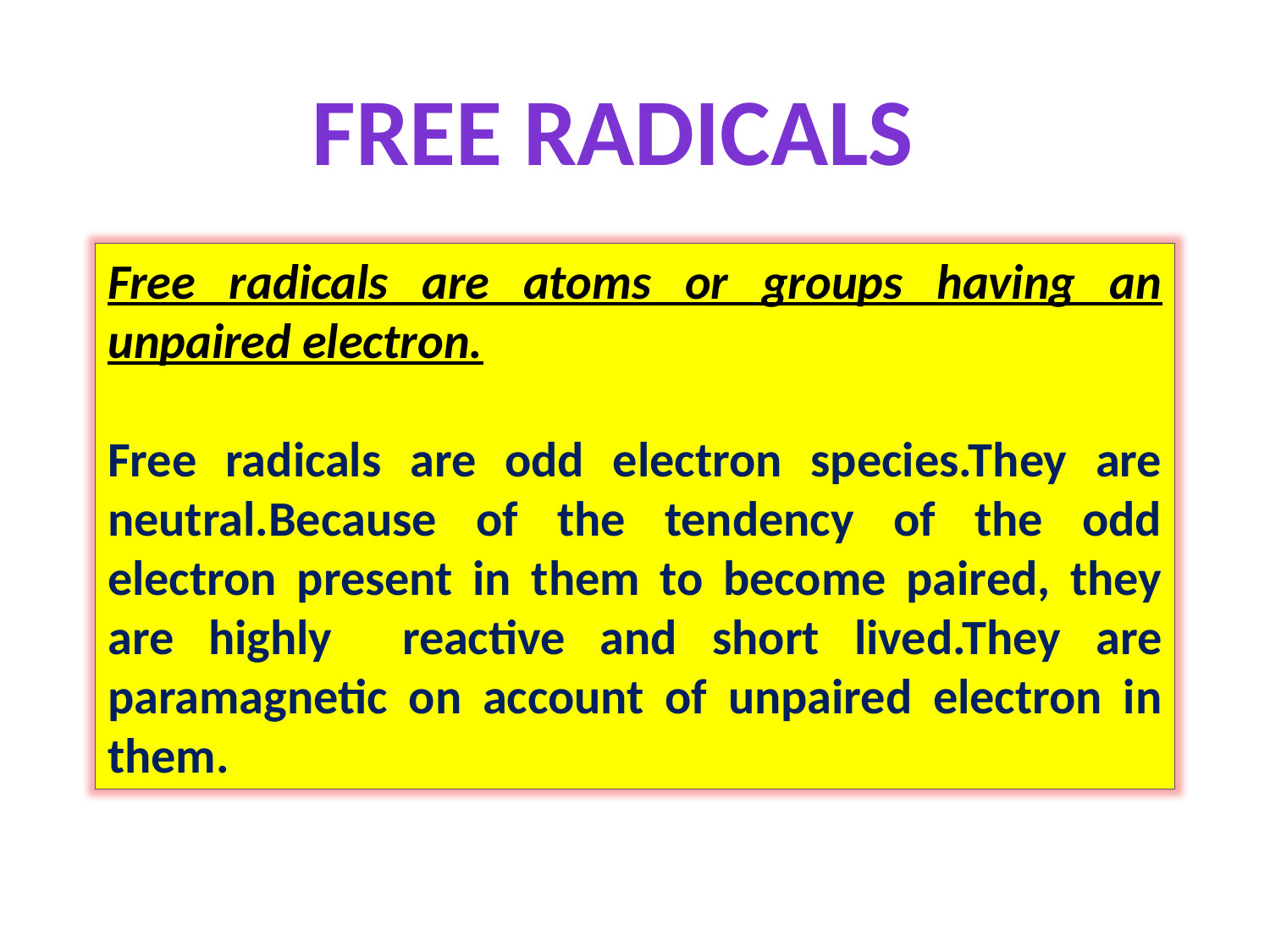

Free radicals
Free radicals are atoms or groups having an unpaired electron.

Free radicals are odd electron species.They are neutral.Because of the tendency of the odd electron present in them to become paired, they are highly  reactive and short lived.They are paramagnetic on account of unpaired electron in them.